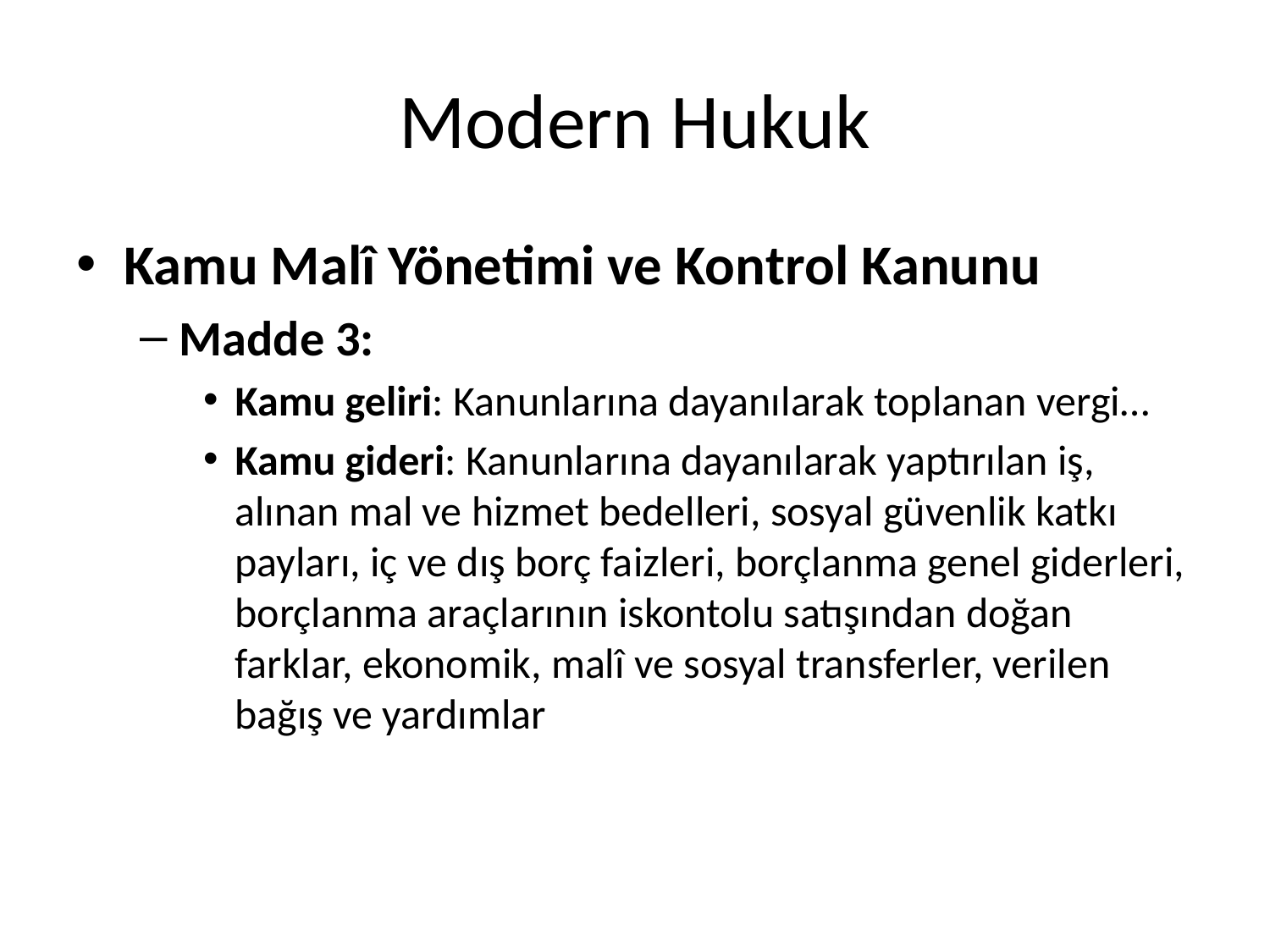

# Modern Hukuk
Kamu Malî Yönetimi ve Kontrol Kanunu
Madde 3:
Kamu geliri: Kanunlarına dayanılarak toplanan vergi…
Kamu gideri: Kanunlarına dayanılarak yaptırılan iş, alınan mal ve hizmet bedelleri, sosyal güvenlik katkı payları, iç ve dış borç faizleri, borçlanma genel giderleri, borçlanma araçlarının iskontolu satışından doğan farklar, ekonomik, malî ve sosyal transferler, verilen bağış ve yardımlar